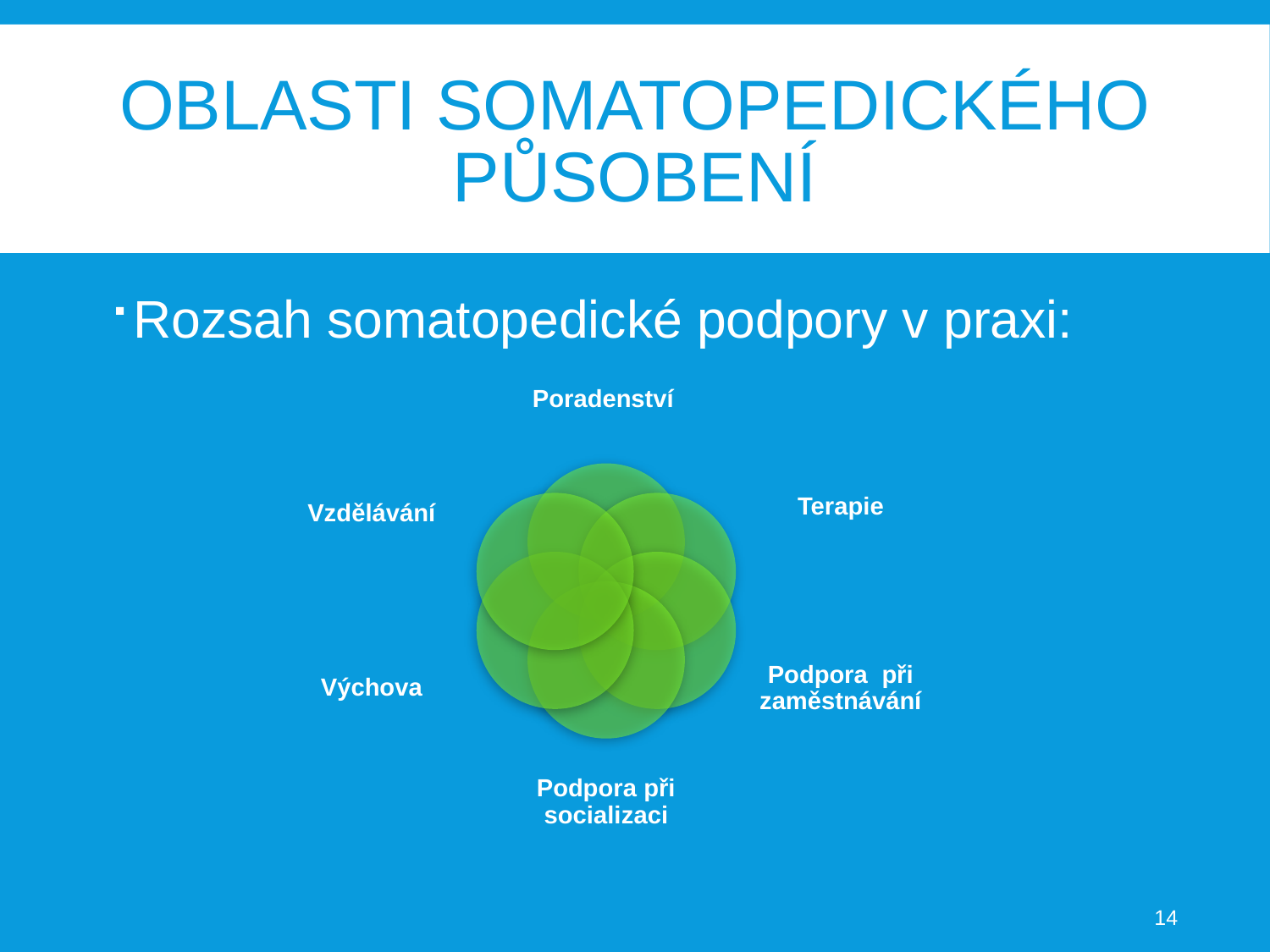

# Oblasti somatopedického působení
Rozsah somatopedické podpory v praxi:

Poradenství
Terapie
Podpora  při zaměstnávání
Podpora při socializaci
Výchova
Vzdělávání
14